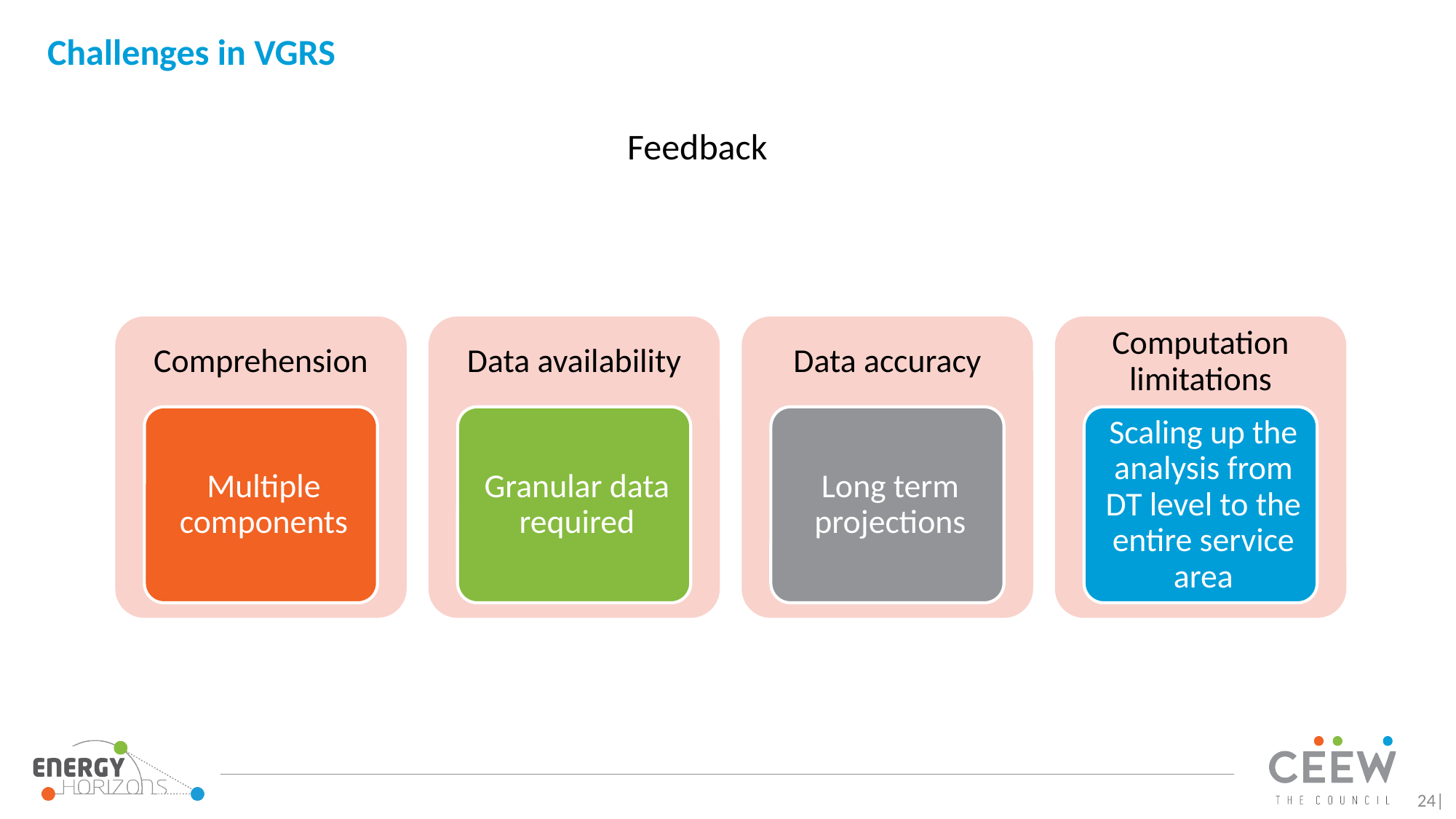

# Challenges in VGRS
Feedback
Comprehension
Multiple components
Data availability
Granular data required
Data accuracy
Long term projections
Computation limitations
Scaling up the analysis from DT level to the entire service area
24|